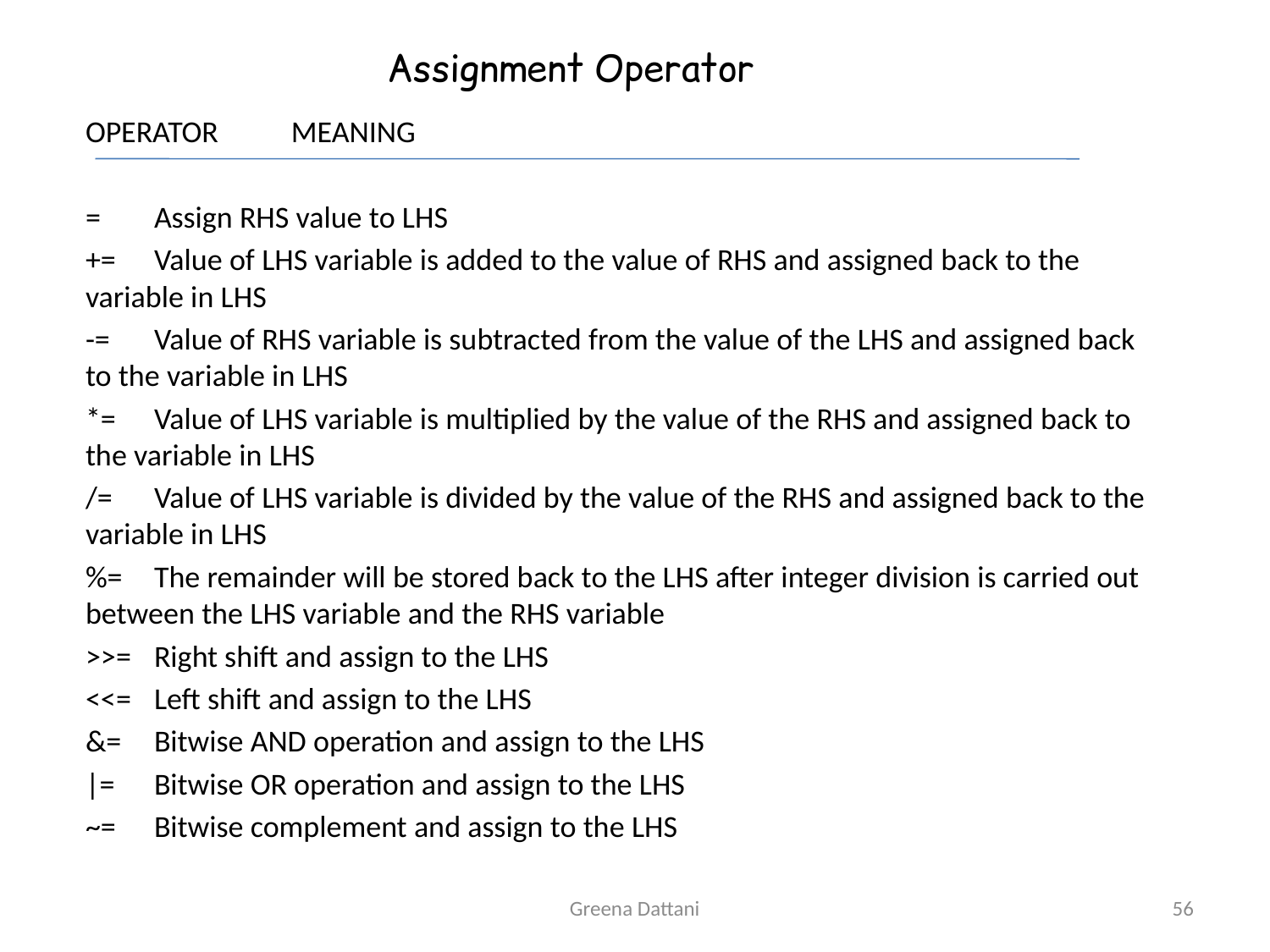

Assignment Operator
	OPERATOR 			MEANING

	=		Assign RHS value to LHS
	+=		Value of LHS variable is added to the value of RHS and assigned back to the variable in LHS
	-=		Value of RHS variable is subtracted from the value of the LHS and assigned back to the variable in LHS
	*=		Value of LHS variable is multiplied by the value of the RHS and assigned back to the variable in LHS
	/=		Value of LHS variable is divided by the value of the RHS and assigned back to the variable in LHS
	%=		The remainder will be stored back to the LHS after integer division is carried out between the LHS variable and the RHS variable
	>>=		Right shift and assign to the LHS
	<<=		Left shift and assign to the LHS
	&= 		Bitwise AND operation and assign to the LHS
	|=		Bitwise OR operation and assign to the LHS
	~=		Bitwise complement and assign to the LHS

Greena Dattani
56